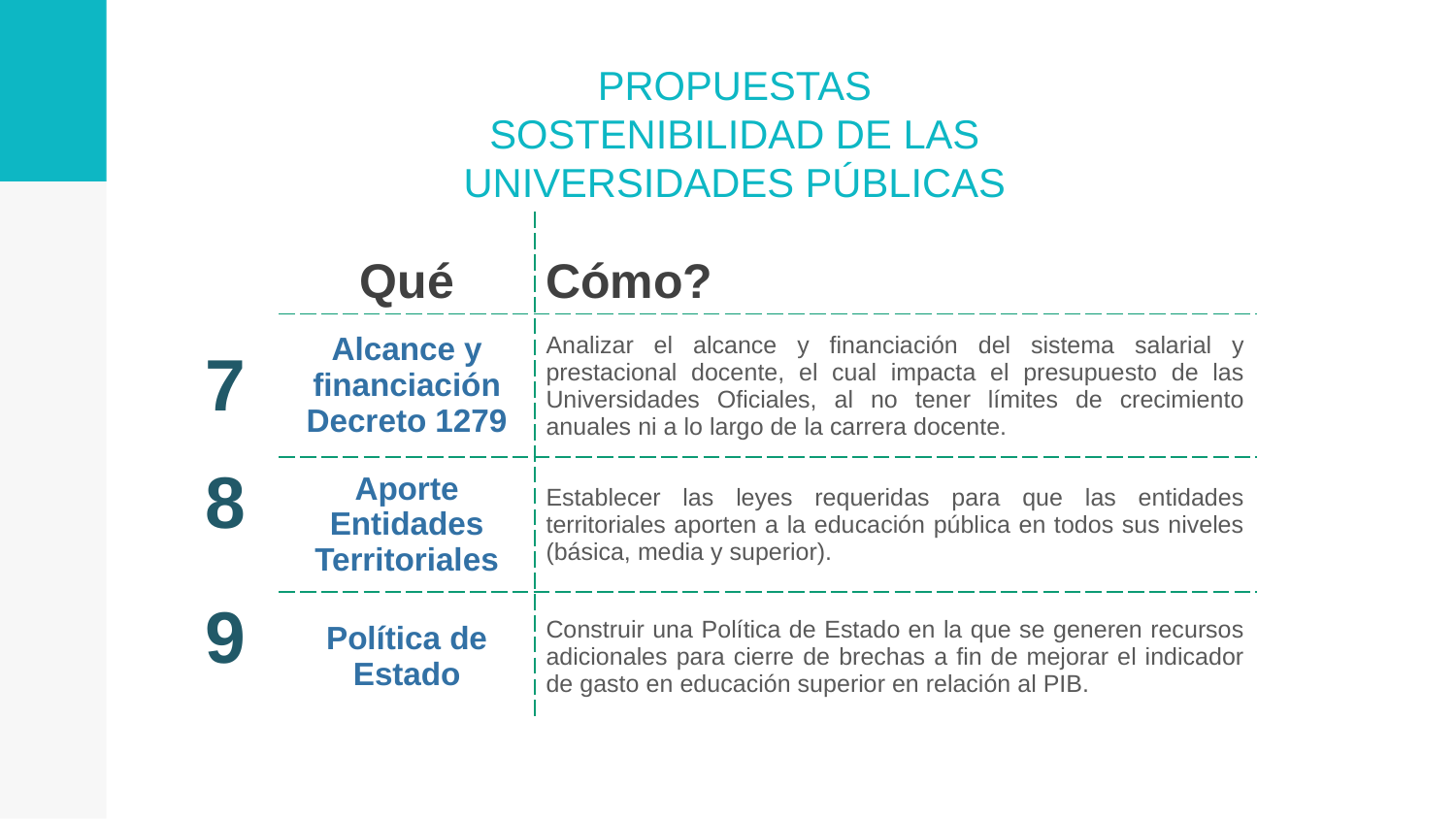

PROPUESTAS
SOSTENIBILIDAD DE LAS UNIVERSIDADES PÚBLICAS
|  | Qué | Cómo? |
| --- | --- | --- |
| 7 | Alcance y financiación Decreto 1279 | Analizar el alcance y financiación del sistema salarial y prestacional docente, el cual impacta el presupuesto de las Universidades Oficiales, al no tener límites de crecimiento anuales ni a lo largo de la carrera docente. |
| 8 | Aporte Entidades Territoriales | Establecer las leyes requeridas para que las entidades territoriales aporten a la educación pública en todos sus niveles (básica, media y superior). |
| 9 | Política de Estado | Construir una Política de Estado en la que se generen recursos adicionales para cierre de brechas a fin de mejorar el indicador de gasto en educación superior en relación al PIB. |